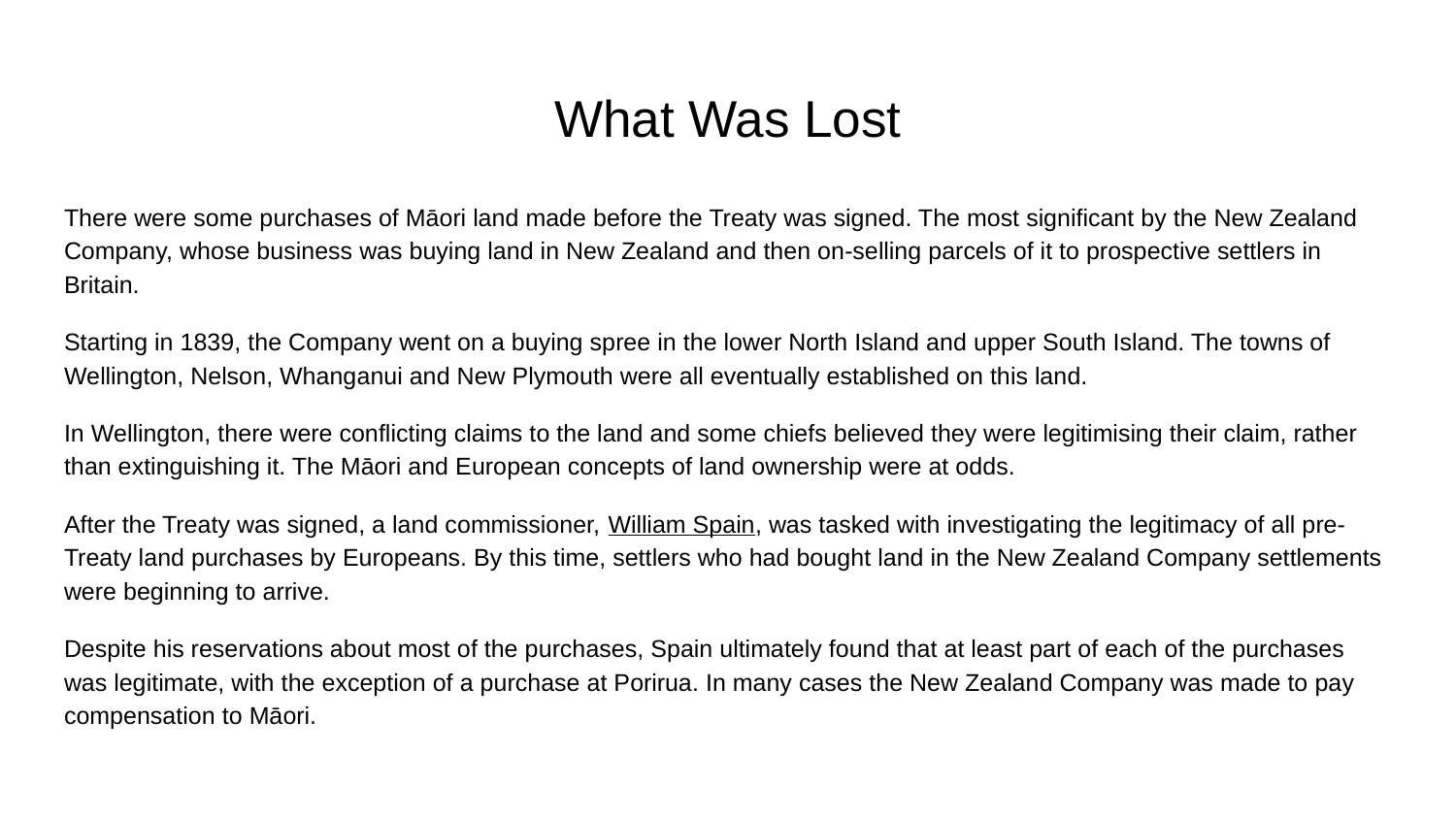

# What Was Lost
There were some purchases of Māori land made before the Treaty was signed. The most significant by the New Zealand Company, whose business was buying land in New Zealand and then on-selling parcels of it to prospective settlers in Britain.
Starting in 1839, the Company went on a buying spree in the lower North Island and upper South Island. The towns of Wellington, Nelson, Whanganui and New Plymouth were all eventually established on this land.
In Wellington, there were conflicting claims to the land and some chiefs believed they were legitimising their claim, rather than extinguishing it. The Māori and European concepts of land ownership were at odds.
After the Treaty was signed, a land commissioner, William Spain, was tasked with investigating the legitimacy of all pre-Treaty land purchases by Europeans. By this time, settlers who had bought land in the New Zealand Company settlements were beginning to arrive.
Despite his reservations about most of the purchases, Spain ultimately found that at least part of each of the purchases was legitimate, with the exception of a purchase at Porirua. In many cases the New Zealand Company was made to pay compensation to Māori.